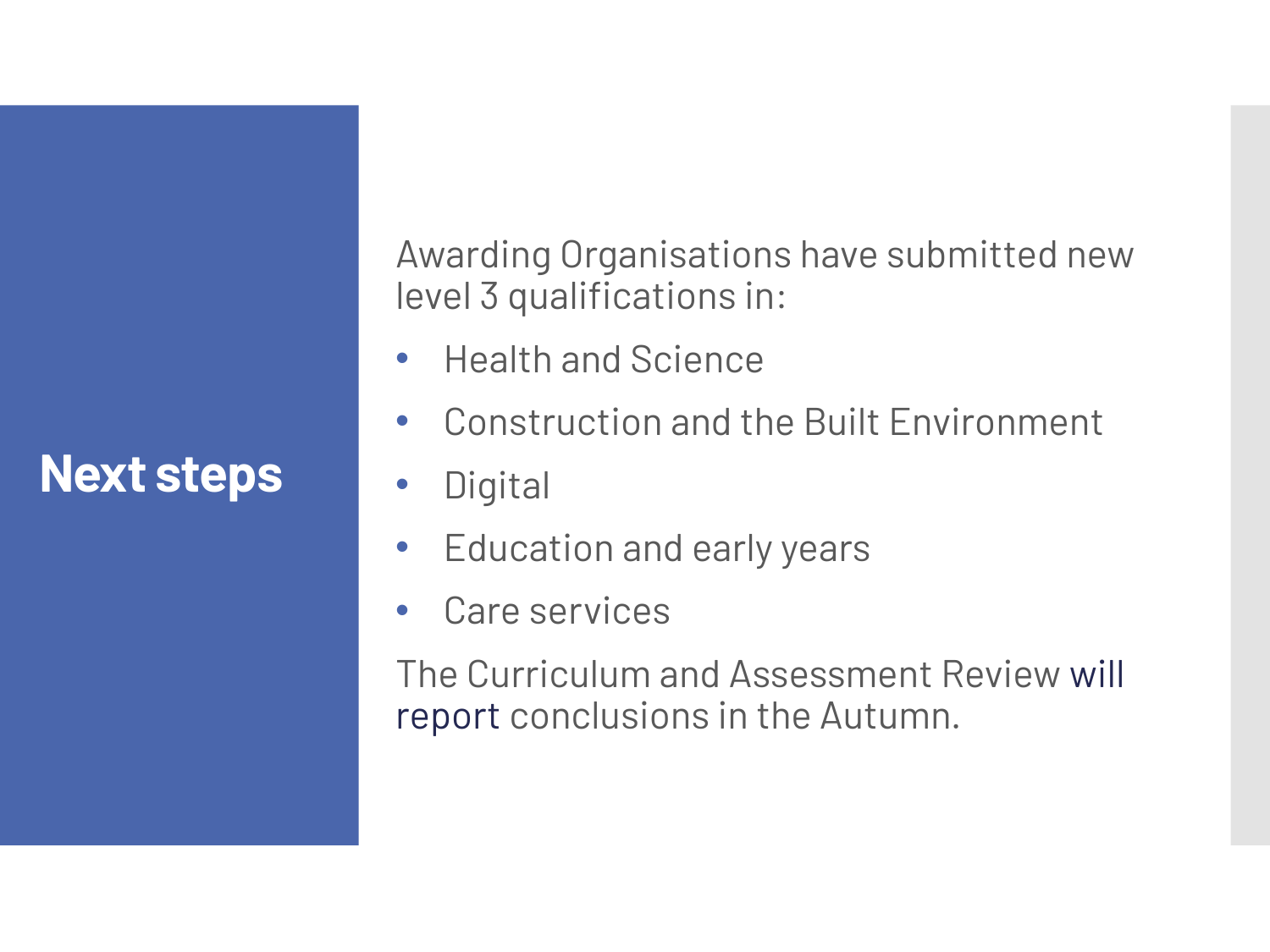

# Next steps
Awarding Organisations have submitted new level 3 qualifications in:
Health and Science
Construction and the Built Environment
Digital
Education and early years
Care services
The Curriculum and Assessment Review will report conclusions in the Autumn.